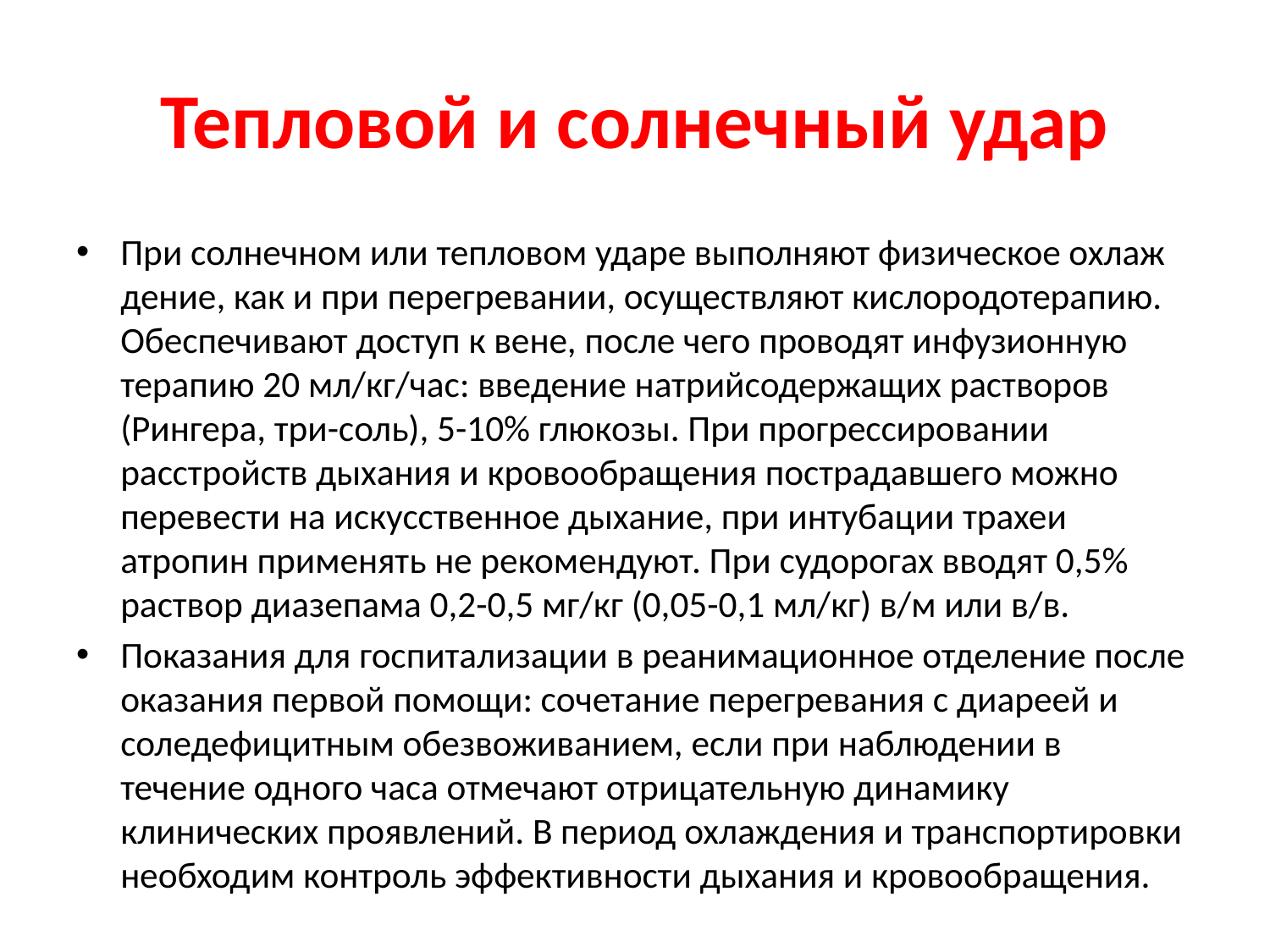

# Тепловой и солнечный удар
При солнечном или тепловом ударе выполняют физическое охлаж­дение, как и при перегревании, осуществляют кислородотерапию. Обес­печивают доступ к вене, после чего проводят инфузионную терапию 20 мл/кг/час: введение натрийсодержащих растворов (Рингера, три-соль), 5-10% глюкозы. При прогрессировании расстройств дыхания и кровообращения пострадавшего можно перевести на искусственное ды­хание, при интубации трахеи атропин применять не рекомендуют. При судорогах вводят 0,5% раствор диазепама 0,2-0,5 мг/кг (0,05-0,1 мл/кг) в/м или в/в.
Показания для госпитализации в реанимационное отделение после оказания первой помощи: сочетание перегревания с диареей и соледефицитным обезвоживанием, если при наблюдении в течение одного ча­са отмечают отрицательную динамику клинических проявлений. В пе­риод охлаждения и транспортировки необходим контроль эффектив­ности дыхания и кровообращения.